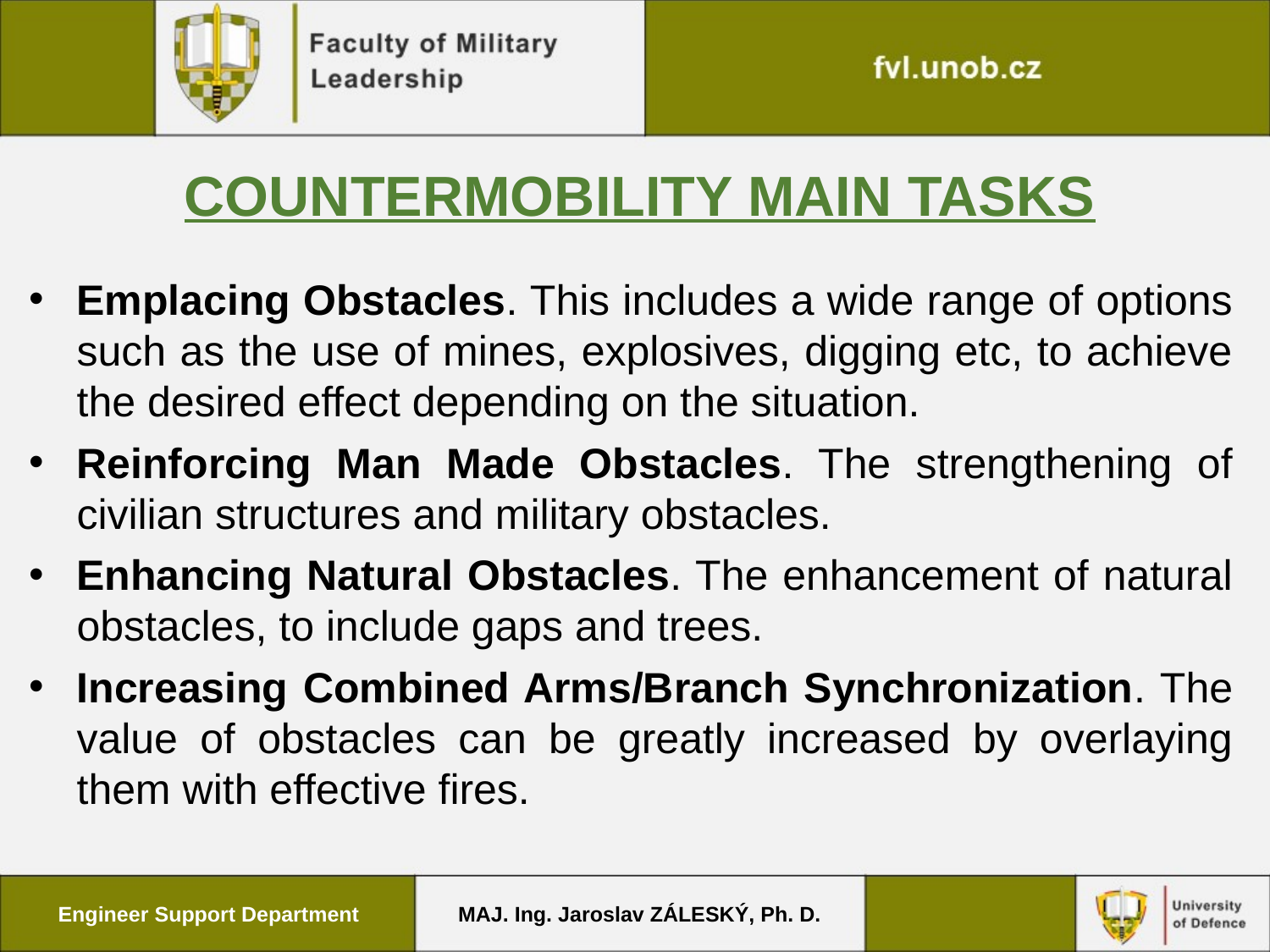

# COUNTERMOBILITY MAIN TASKS
Emplacing Obstacles. This includes a wide range of options such as the use of mines, explosives, digging etc, to achieve the desired effect depending on the situation.
Reinforcing Man Made Obstacles. The strengthening of civilian structures and military obstacles.
Enhancing Natural Obstacles. The enhancement of natural obstacles, to include gaps and trees.
Increasing Combined Arms/Branch Synchronization. The value of obstacles can be greatly increased by overlaying them with effective fires.
Engineer Support Department
MAJ. Ing. Jaroslav ZÁLESKÝ, Ph. D.